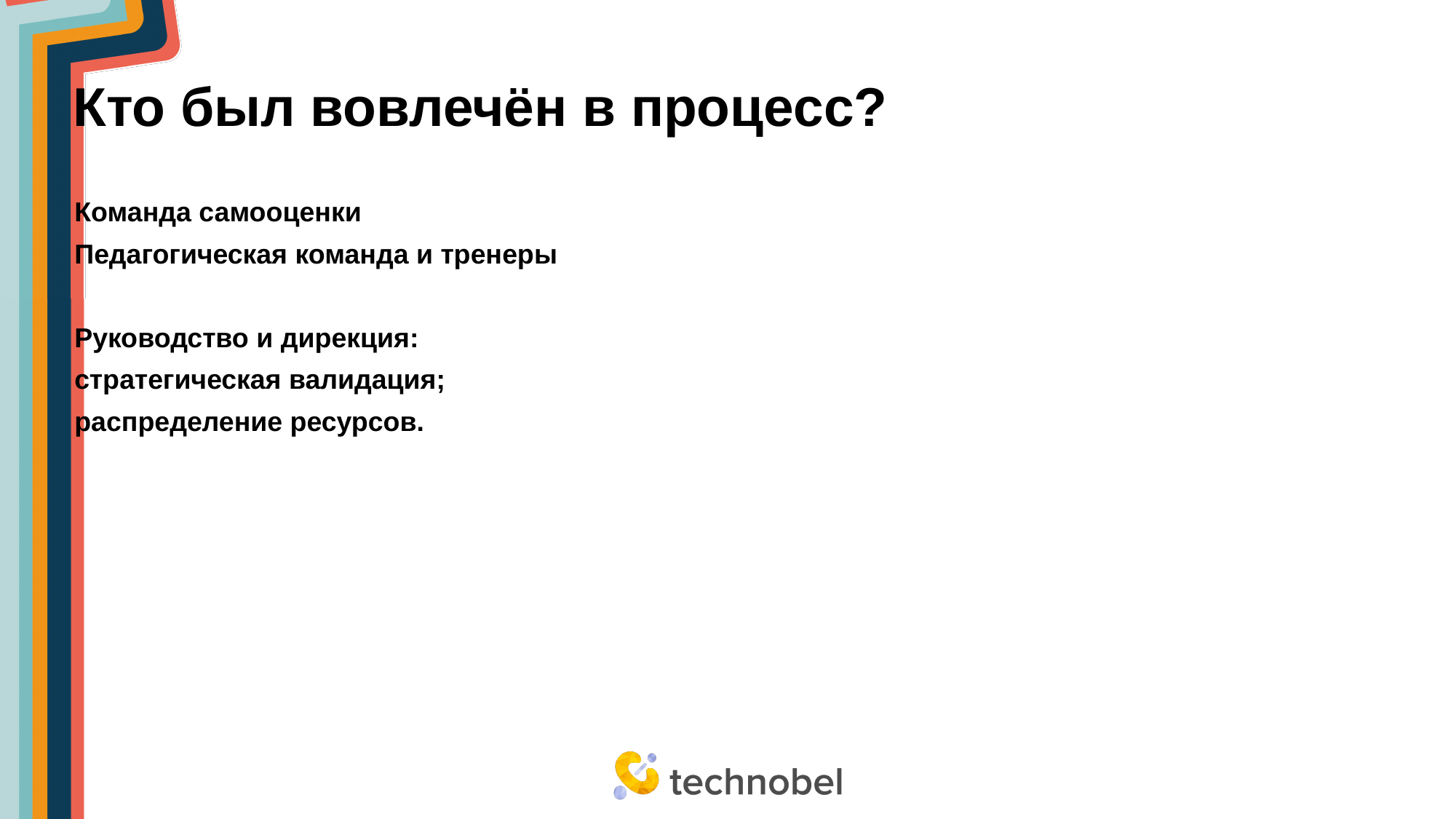

# Кто был вовлечён в процесс?
Команда самооценки
Педагогическая команда и тренеры

Руководство и дирекция:
стратегическая валидация;
распределение ресурсов.